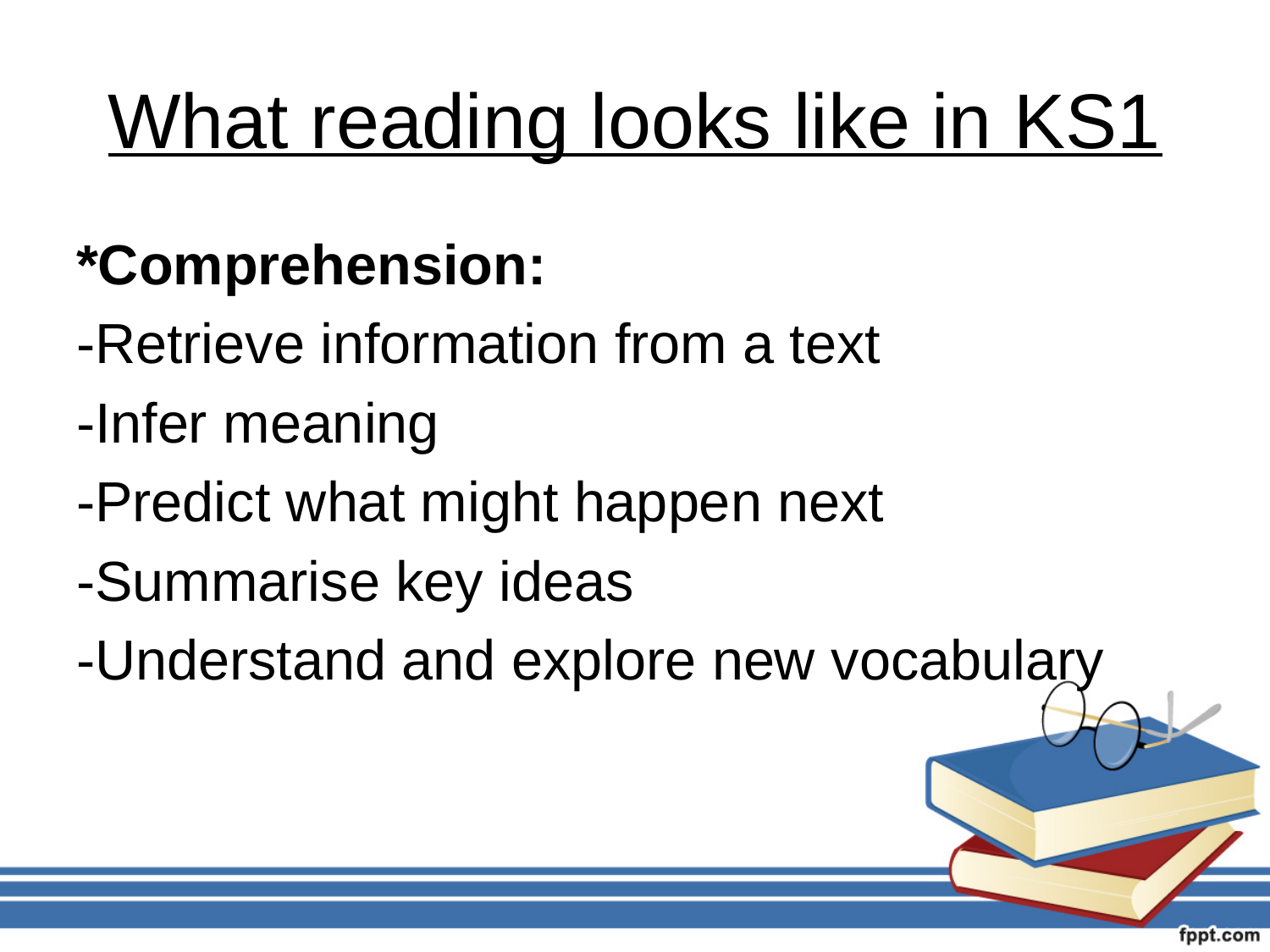

# What reading looks like in KS1
*Comprehension:
-Retrieve information from a text
-Infer meaning
-Predict what might happen next
-Summarise key ideas
-Understand and explore new vocabulary